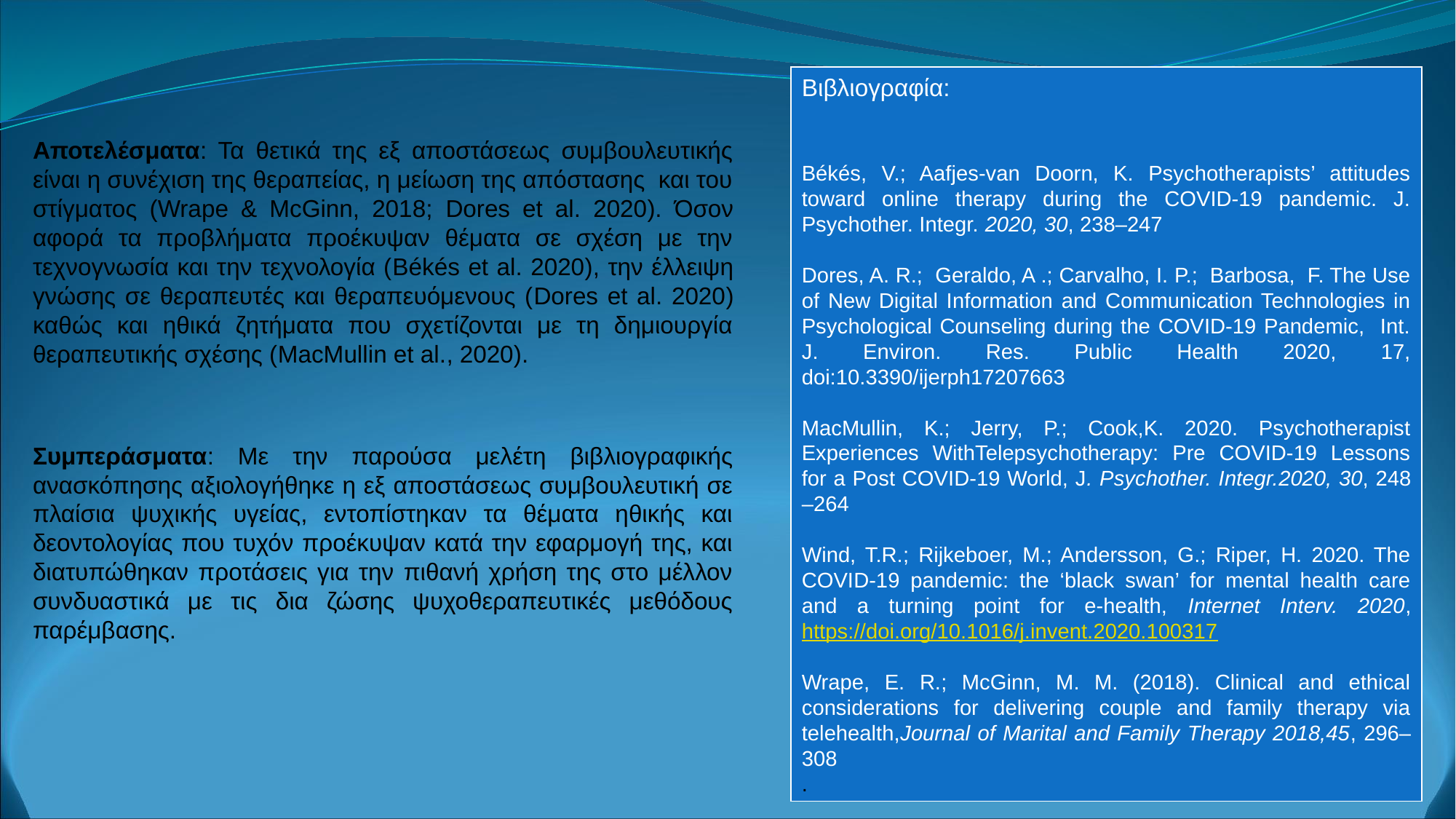

Βιβλιογραφία:

Békés, V.; Aafjes-van Doorn, K. Psychotherapists’ attitudes toward online therapy during the COVID-19 pandemic. J. Psychother. Integr. 2020, 30, 238–247

Dores, A. R.;  Geraldo, A .; Carvalho, I. P.;  Barbosa,  F. The Use of New Digital Information and Communication Technologies in Psychological Counseling during the COVID-19 Pandemic,  Int. J. Environ. Res. Public Health 2020, 17, doi:10.3390/ijerph17207663

MacMullin, K.; Jerry, P.; Cook,K. 2020. Psychotherapist Experiences WithTelepsychotherapy: Pre COVID-19 Lessons for a Post COVID-19 World, J. Psychother. Integr.2020, 30, 248 –264

Wind, T.R.; Rijkeboer, M.; Andersson, G.; Riper, H. 2020. The COVID-19 pandemic: the ‘black swan’ for mental health care and a turning point for e-health, Internet Interv. 2020, https://doi.org/10.1016/j.invent.2020.100317

Wrape, E. R.; McGinn, M. M. (2018). Clinical and ethical considerations for delivering couple and family therapy via telehealth,Journal of Marital and Family Therapy 2018,45, 296–308
.
Αποτελέσματα: Τα θετικά της εξ αποστάσεως συμβουλευτικής είναι η συνέχιση της θεραπείας, η μείωση της απόστασης  και του στίγματος (Wrape & McGinn, 2018; Dores et al. 2020). Όσον αφορά τα προβλήματα προέκυψαν θέματα σε σχέση με την τεχνογνωσία και την τεχνολογία (Békés et al. 2020), την έλλειψη γνώσης σε θεραπευτές και θεραπευόμενους (Dores et al. 2020) καθώς και ηθικά ζητήματα που σχετίζονται με τη δημιουργία θεραπευτικής σχέσης (MacMullin et al., 2020).

Συμπεράσματα: Με την παρούσα μελέτη βιβλιογραφικής ανασκόπησης αξιολογήθηκε η εξ αποστάσεως συμβουλευτική σε πλαίσια ψυχικής υγείας, εντοπίστηκαν τα θέματα ηθικής και δεοντολογίας που τυχόν προέκυψαν κατά την εφαρμογή της, και διατυπώθηκαν προτάσεις για την πιθανή χρήση της στο μέλλον συνδυαστικά με τις δια ζώσης ψυχοθεραπευτικές μεθόδους παρέμβασης.